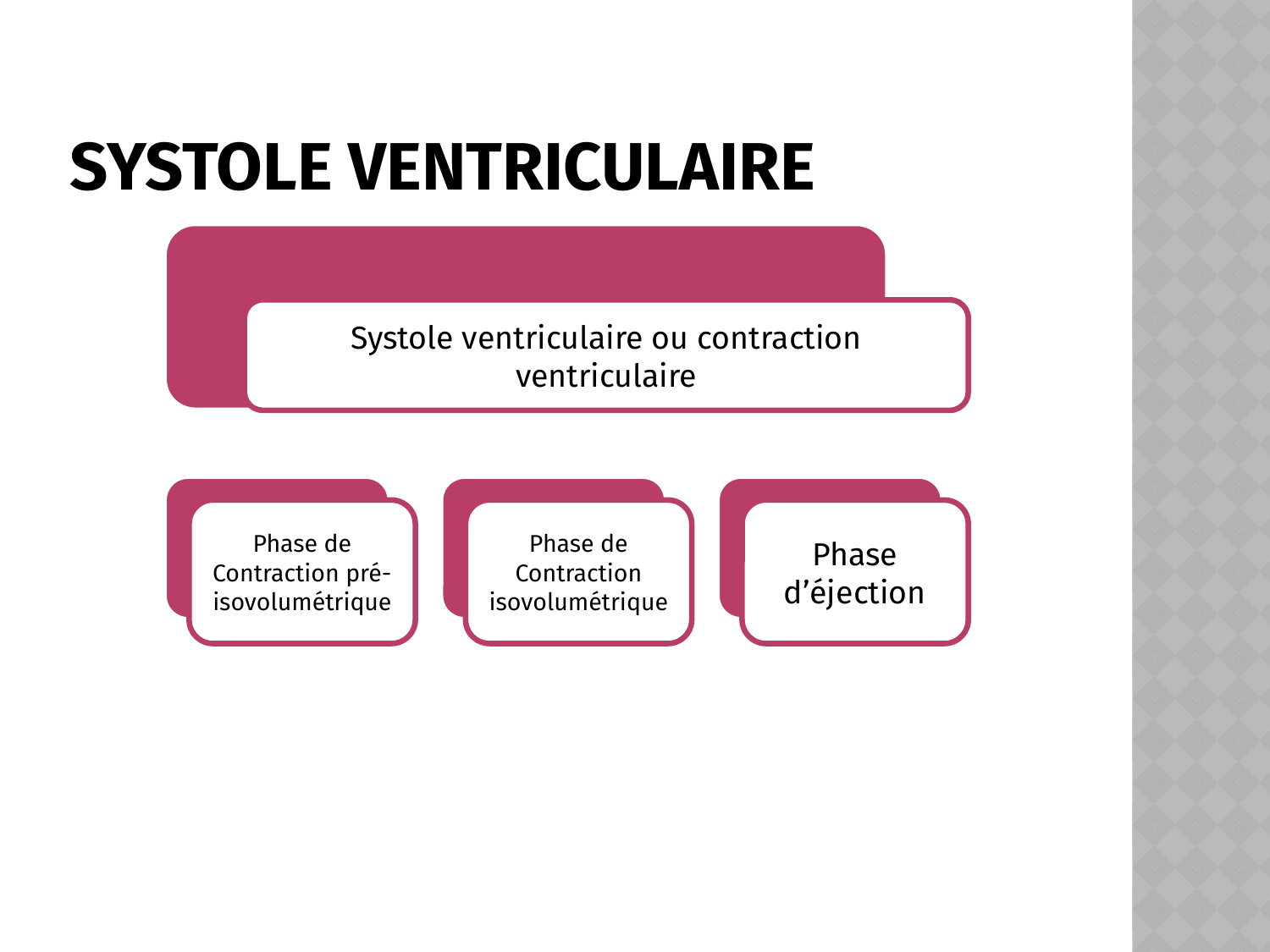

# Systole ventriculaire
Systole ventriculaire ou contraction ventriculaire
Phase de Contraction pré-isovolumétrique
Phase d’éjection
Phase de Contraction isovolumétrique